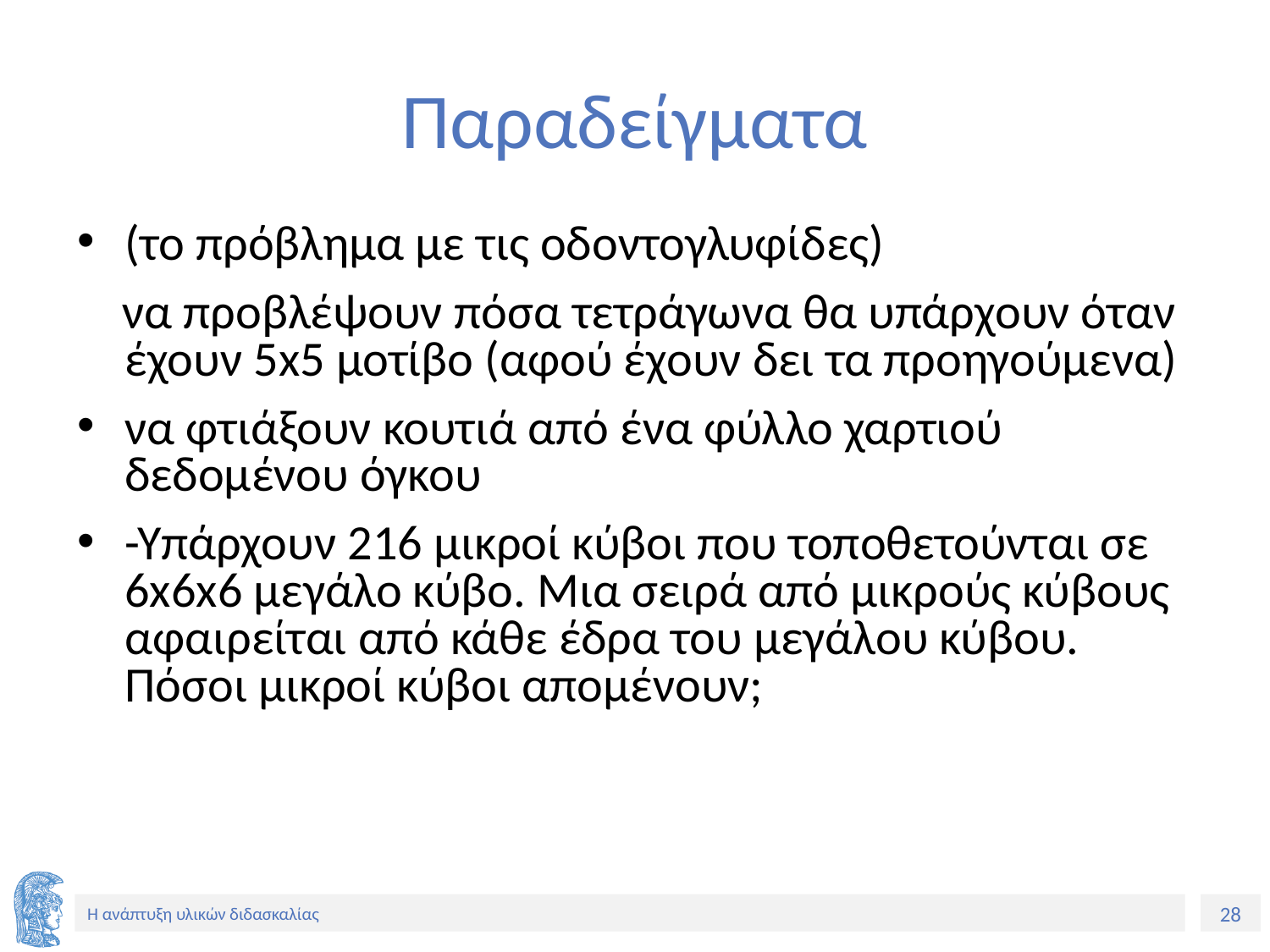

# Παραδείγματα
(το πρόβλημα με τις οδοντογλυφίδες)
    να προβλέψουν πόσα τετράγωνα θα υπάρχουν όταν έχουν 5x5 μοτίβο (αφού έχουν δει τα προηγούμενα)
να φτιάξουν κουτιά από ένα φύλλο χαρτιού δεδομένου όγκου
-Υπάρχουν 216 μικροί κύβοι που τοποθετούνται σε 6x6x6 μεγάλο κύβο. Μια σειρά από μικρούς κύβους αφαιρείται από κάθε έδρα του μεγάλου κύβου. Πόσοι μικροί κύβοι απομένουν;